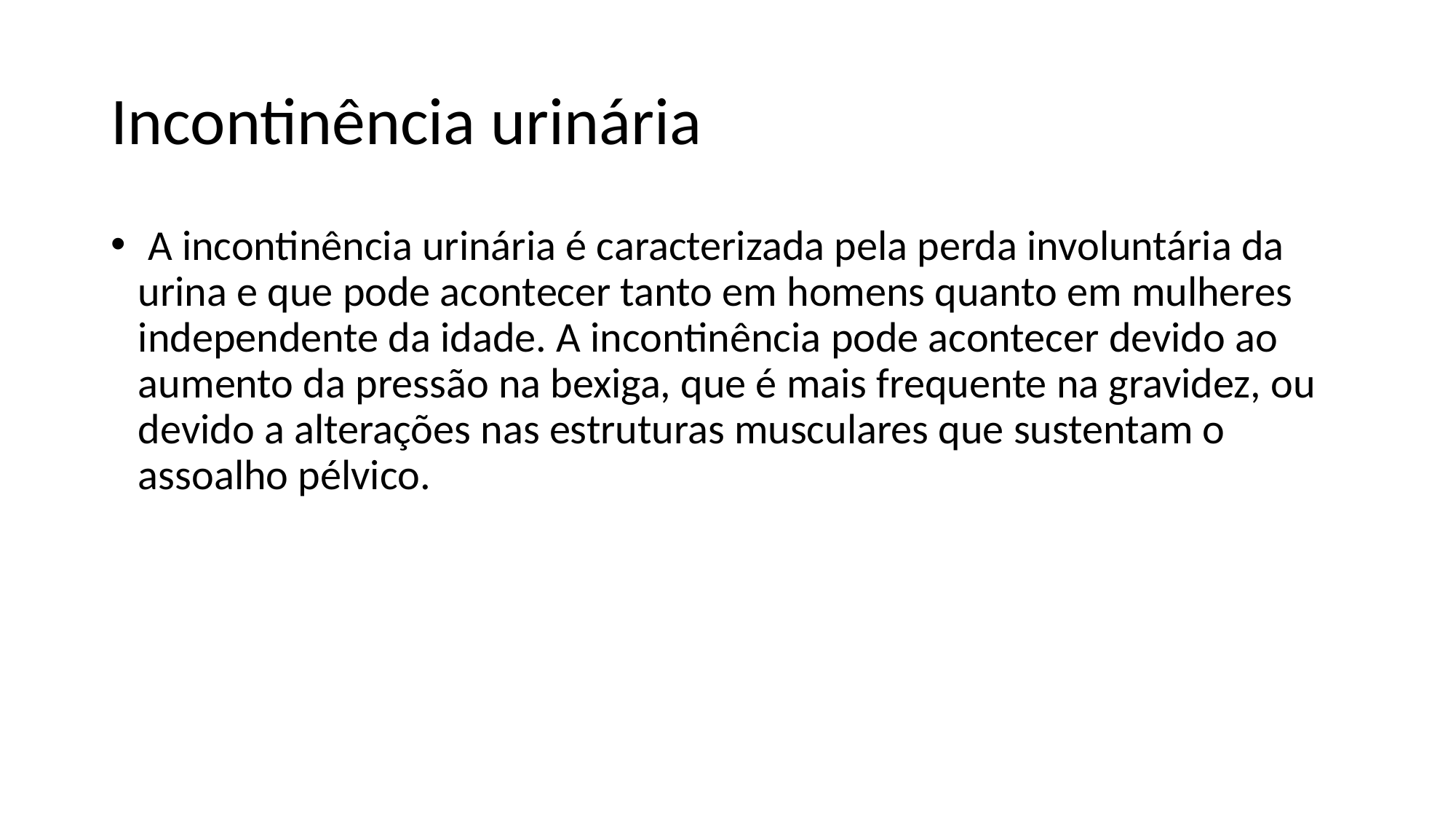

# Incontinência urinária
 A incontinência urinária é caracterizada pela perda involuntária da urina e que pode acontecer tanto em homens quanto em mulheres independente da idade. A incontinência pode acontecer devido ao aumento da pressão na bexiga, que é mais frequente na gravidez, ou devido a alterações nas estruturas musculares que sustentam o assoalho pélvico.